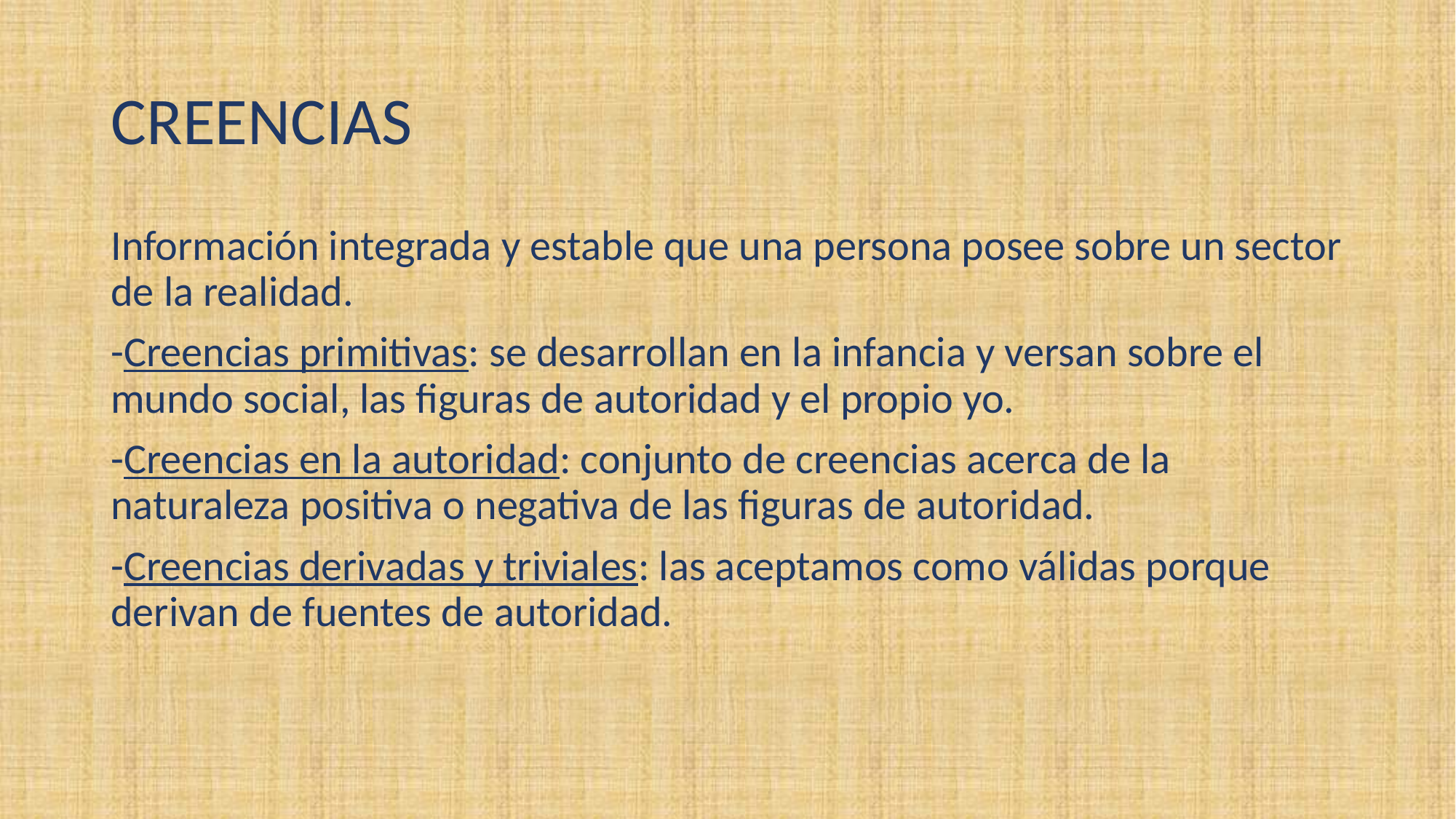

# CREENCIAS
Información integrada y estable que una persona posee sobre un sector de la realidad.
-Creencias primitivas: se desarrollan en la infancia y versan sobre el mundo social, las figuras de autoridad y el propio yo.
-Creencias en la autoridad: conjunto de creencias acerca de la naturaleza positiva o negativa de las figuras de autoridad.
-Creencias derivadas y triviales: las aceptamos como válidas porque derivan de fuentes de autoridad.